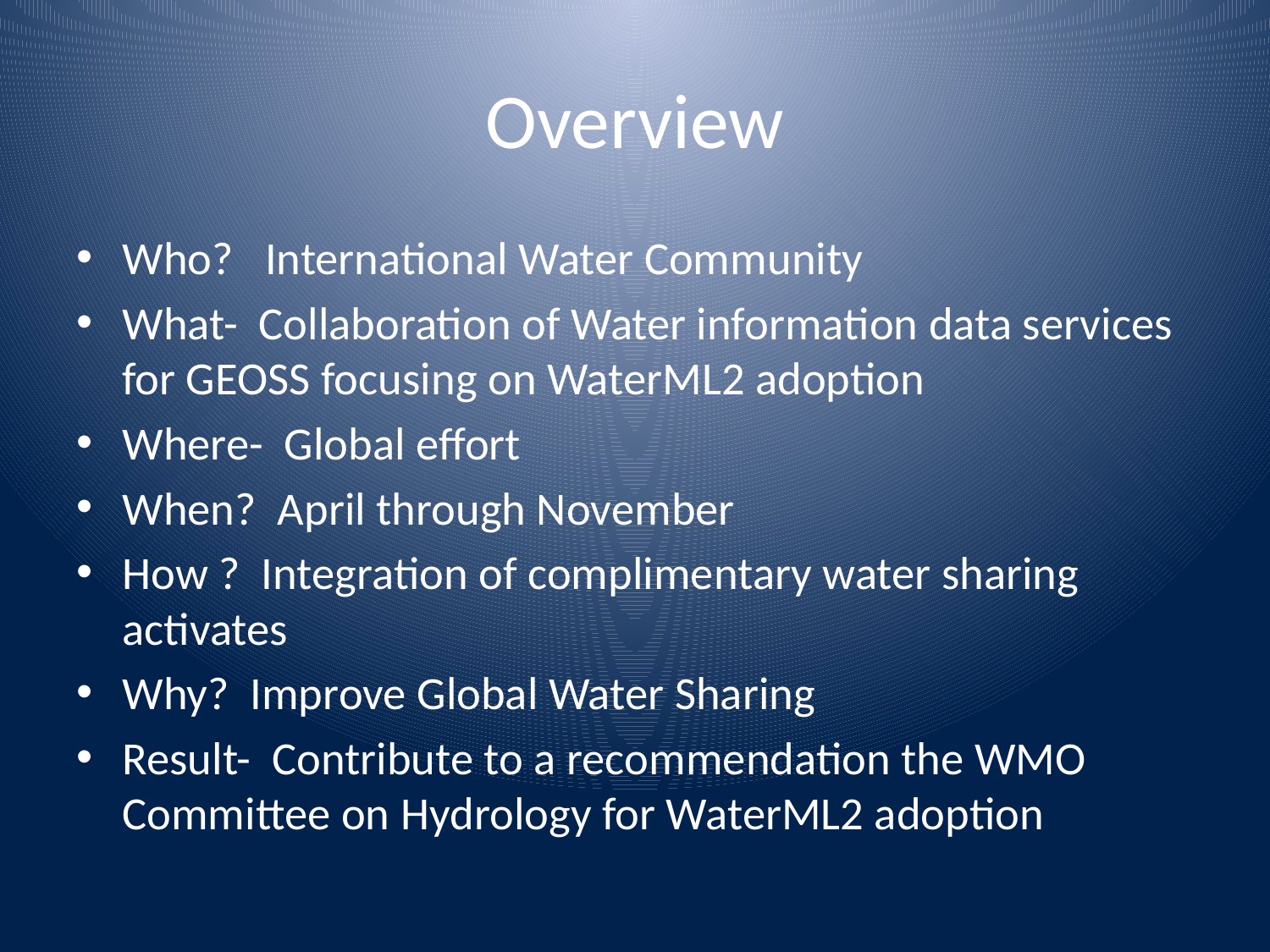

# Overview
Who?   International Water Community
What-  Collaboration of Water information data services for GEOSS focusing on WaterML2 adoption
Where-  Global effort
When?  April through November
How ?  Integration of complimentary water sharing activates
Why?  Improve Global Water Sharing
Result-  Contribute to a recommendation the WMO Committee on Hydrology for WaterML2 adoption